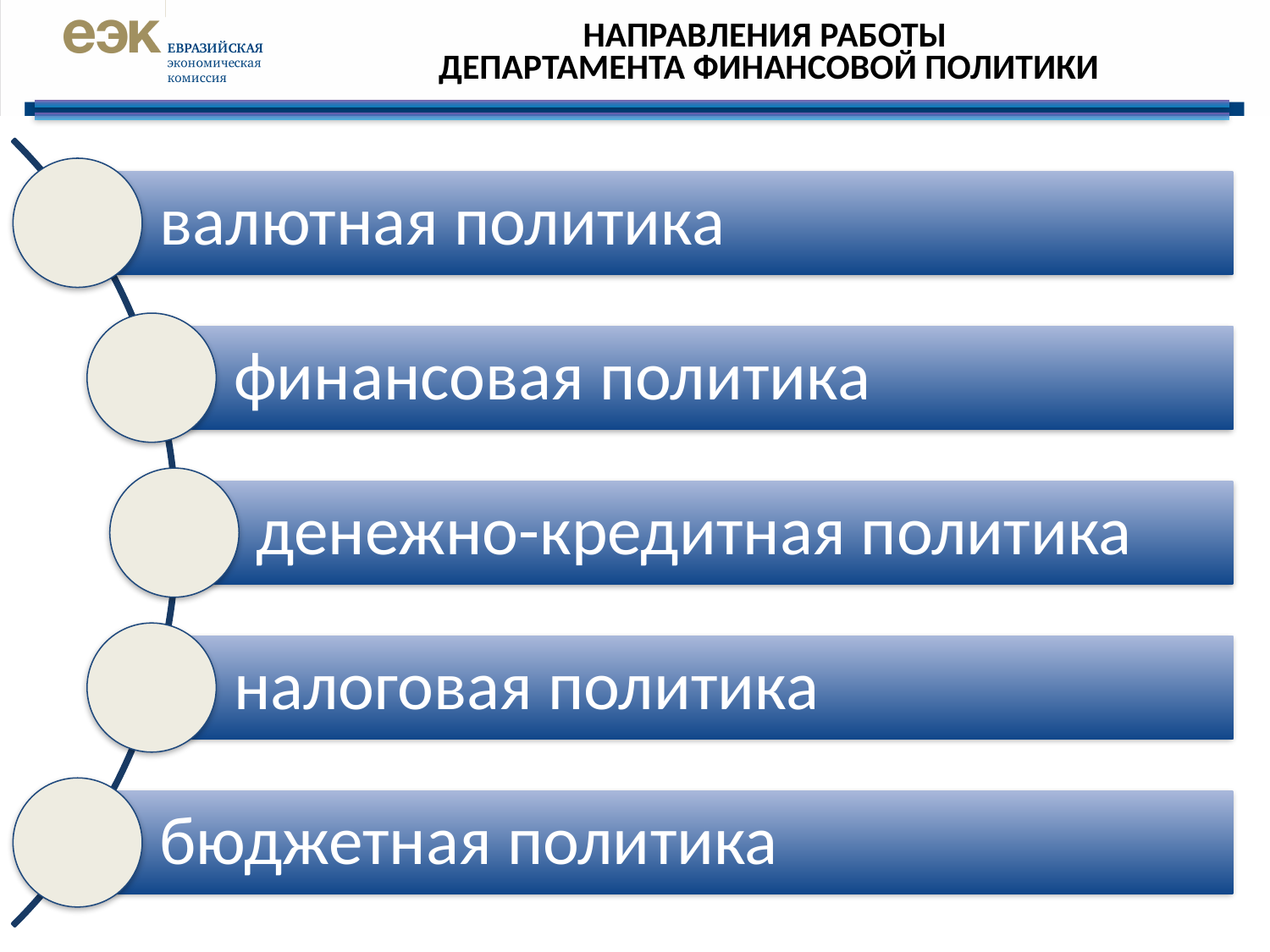

Направления работы
 Департамента финансовой политики

валютная политика
финансовая политика
денежно-кредитная политика
налоговая политика
бюджетная политика